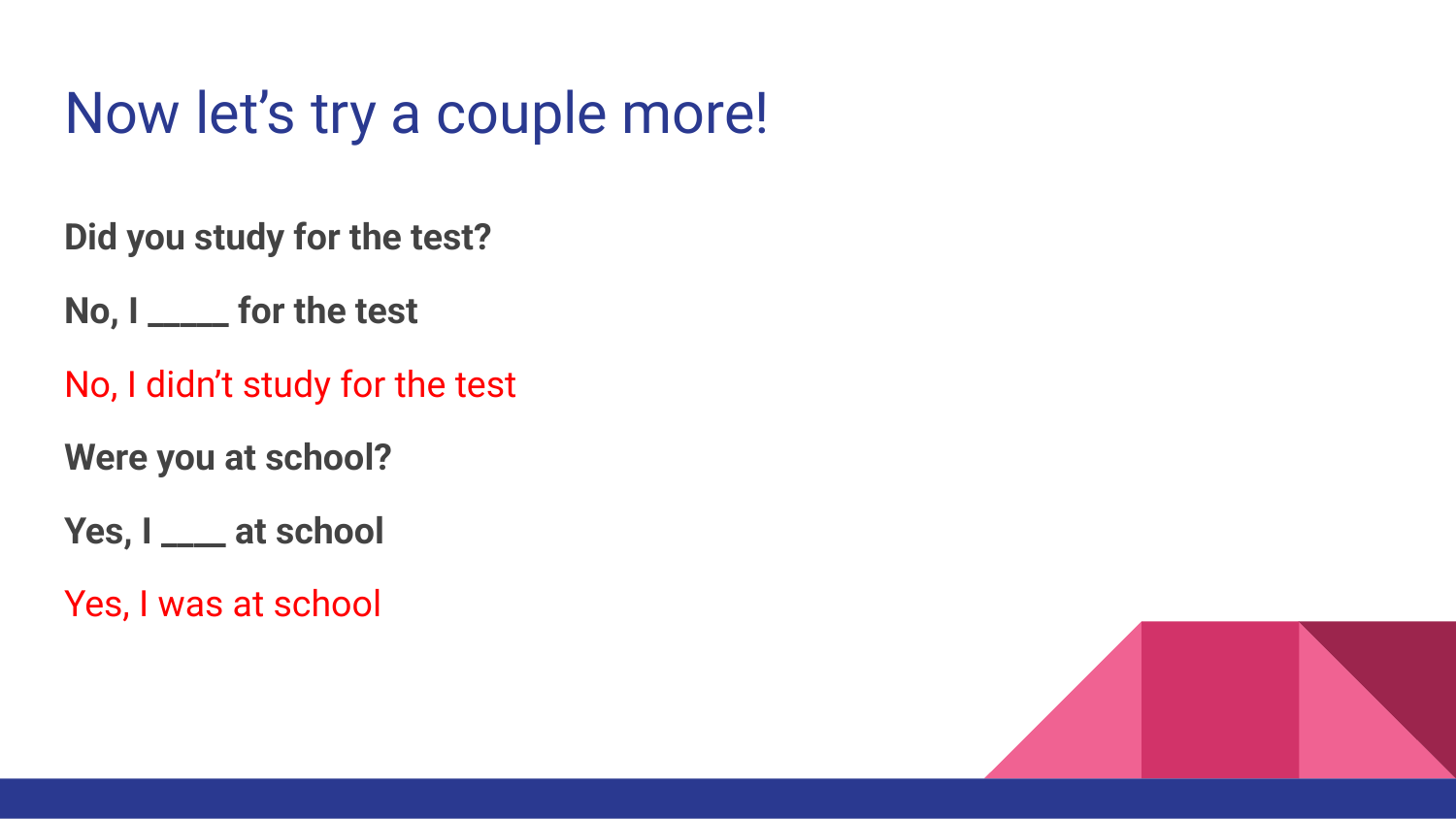

# Now let’s try a couple more!
Did you study for the test?
No, I _____ for the test
No, I didn’t study for the test
Were you at school?
Yes, I ____ at school
Yes, I was at school